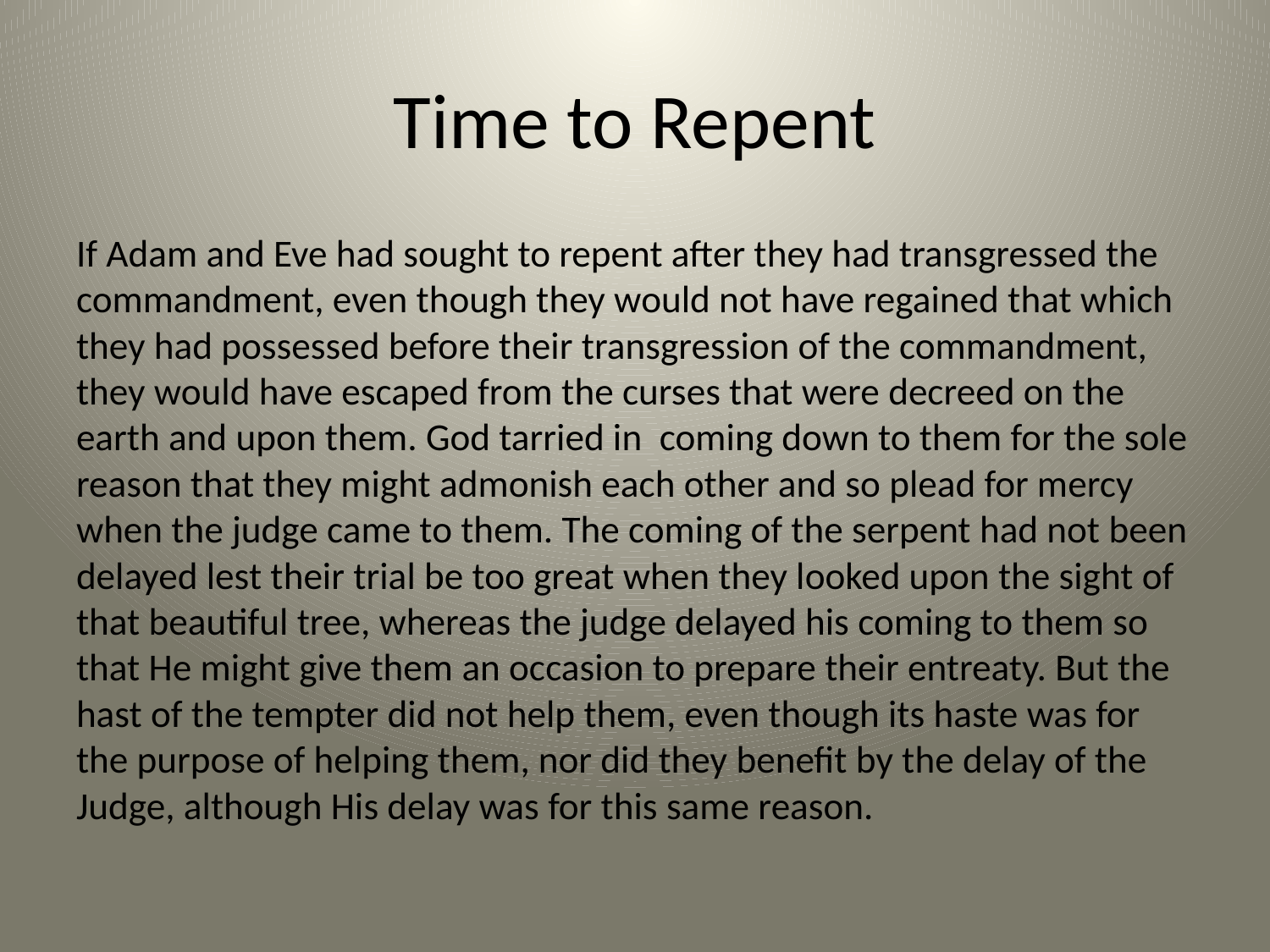

# Time to Repent
If Adam and Eve had sought to repent after they had transgressed the commandment, even though they would not have regained that which they had possessed before their transgression of the commandment, they would have escaped from the curses that were decreed on the earth and upon them. God tarried in  coming down to them for the sole reason that they might admonish each other and so plead for mercy when the judge came to them. The coming of the serpent had not been delayed lest their trial be too great when they looked upon the sight of that beautiful tree, whereas the judge delayed his coming to them so that He might give them an occasion to prepare their entreaty. But the hast of the tempter did not help them, even though its haste was for the purpose of helping them, nor did they benefit by the delay of the Judge, although His delay was for this same reason.